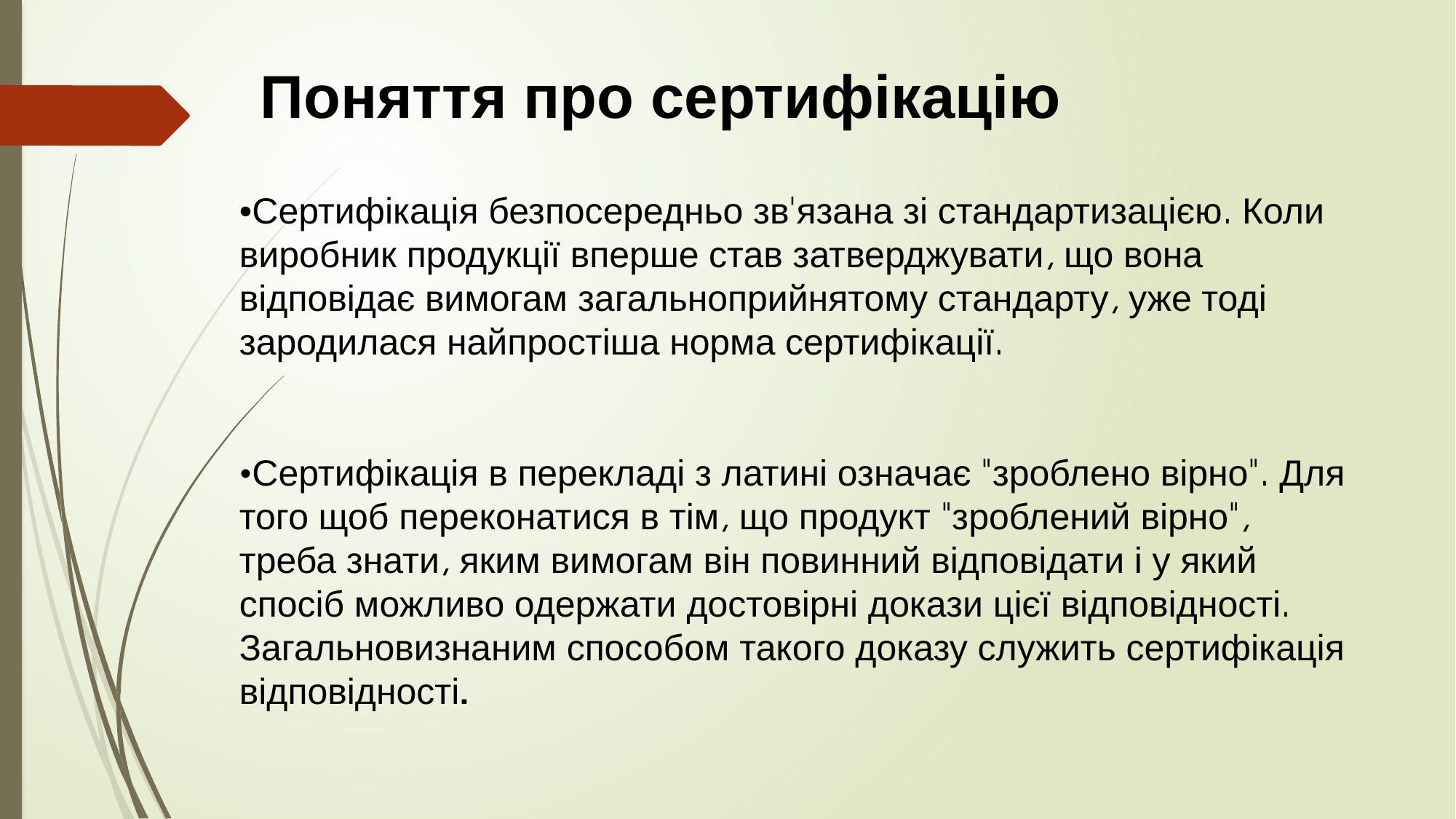

Поняття про сертифікацію
•Сертифікація безпосередньо зв'язана зі стандартизацією. Коли виробник продукції вперше став затверджувати, що вона відповідає вимогам загальноприйнятому стандарту, уже тоді зародилася найпростіша норма сертифікації.

•Сертифікація в перекладі з латині означає "зроблено вірно". Для того щоб переконатися в тім, що продукт "зроблений вірно", треба знати, яким вимогам він повинний відповідати і у який спосіб можливо одержати достовірні докази цієї відповідності. Загальновизнаним способом такого доказу служить сертифікація відповідності.